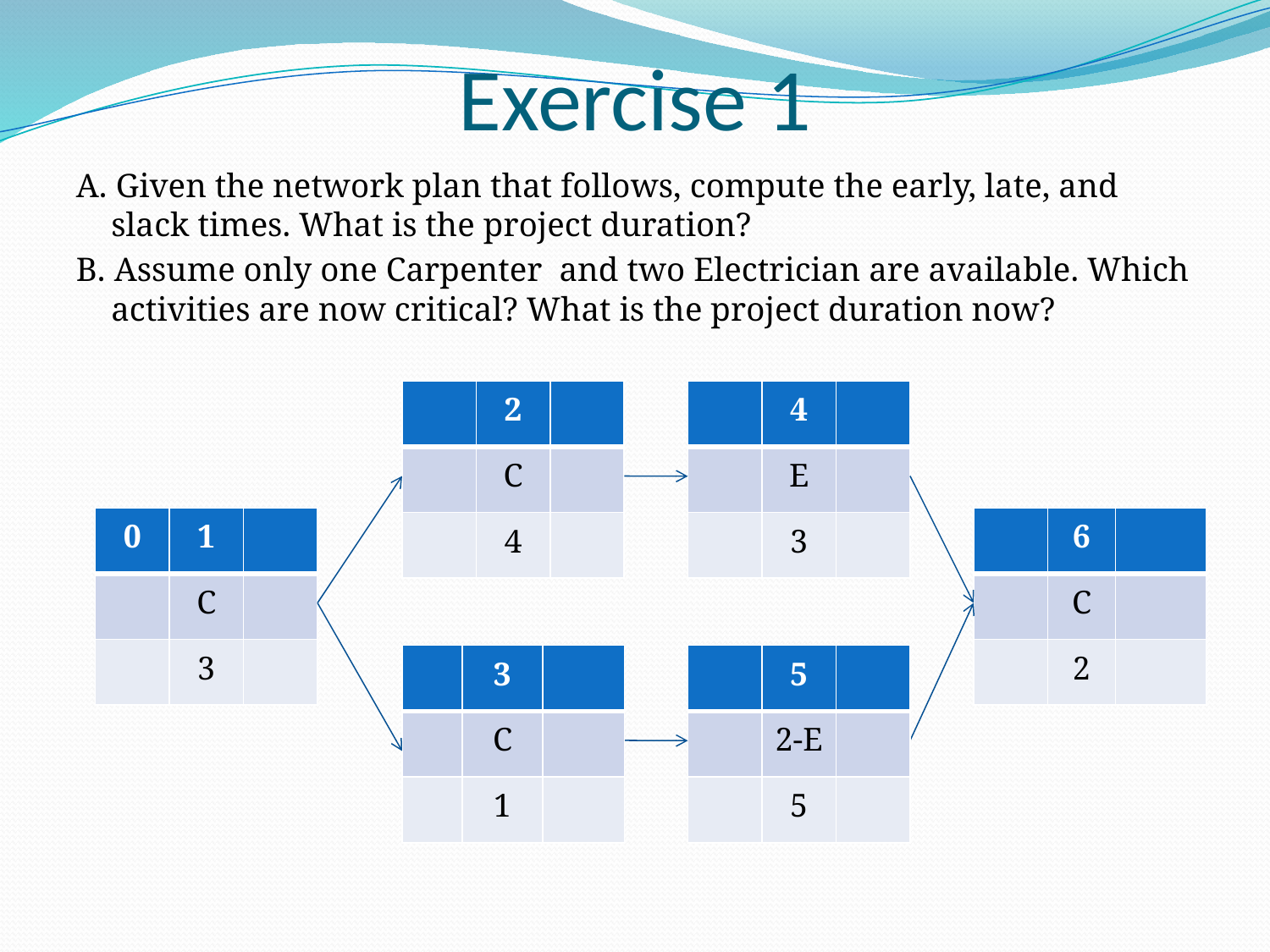

# Exercise 1
A. Given the network plan that follows, compute the early, late, and slack times. What is the project duration?
B. Assume only one Carpenter  and two Electrician are available. Which activities are now critical? What is the project duration now?
|  | 2 |  |
| --- | --- | --- |
|  | C |  |
|  | 4 |  |
|  | 4 |  |
| --- | --- | --- |
|  | E |  |
|  | 3 |  |
| 0 | 1 |  |
| --- | --- | --- |
|  | C |  |
|  | 3 |  |
|  | 6 |  |
| --- | --- | --- |
|  | C |  |
|  | 2 |  |
|  | 3 |  |
| --- | --- | --- |
|  | C |  |
|  | 1 |  |
|  | 5 |  |
| --- | --- | --- |
|  | 2-E |  |
|  | 5 |  |